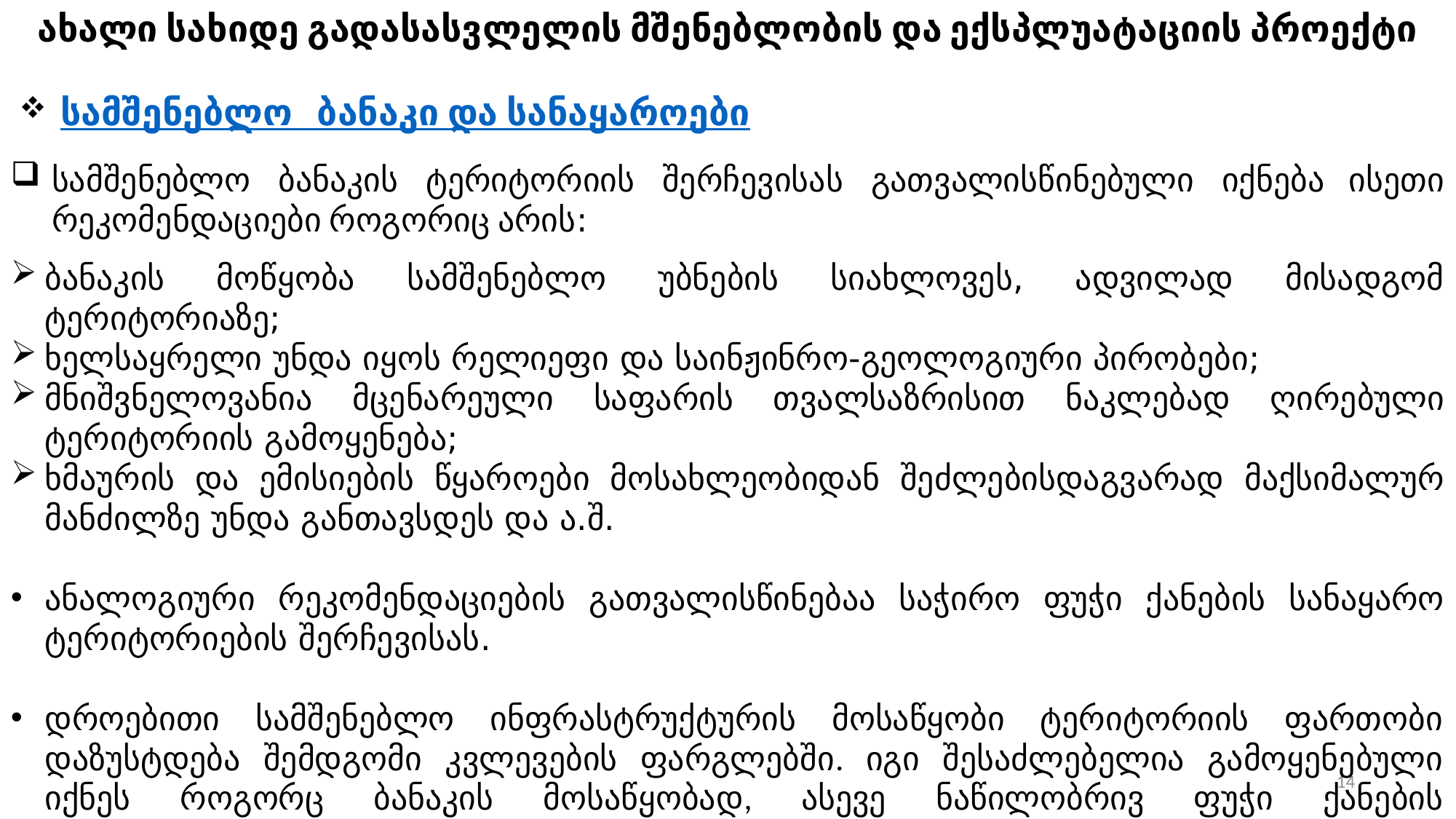

ახალი სახიდე გადასასვლელის მშენებლობის და ექსპლუატაციის პროექტი
 სამშენებლო   ბანაკი და სანაყაროები

სამშენებლო ბანაკის ტერიტორიის შერჩევისას გათვალისწინებული იქნება ისეთი რეკომენდაციები როგორიც არის:

ბანაკის მოწყობა სამშენებლო უბნების სიახლოვეს, ადვილად მისადგომ ტერიტორიაზე;
ხელსაყრელი უნდა იყოს რელიეფი და საინჟინრო-გეოლოგიური პირობები;
მნიშვნელოვანია მცენარეული საფარის თვალსაზრისით ნაკლებად ღირებული ტერიტორიის გამოყენება;
ხმაურის და ემისიების წყაროები მოსახლეობიდან შეძლებისდაგვარად მაქსიმალურ მანძილზე უნდა განთავსდეს და ა.შ.

ანალოგიური რეკომენდაციების გათვალისწინებაა საჭირო ფუჭი ქანების სანაყარო ტერიტორიების შერჩევისას.

დროებითი სამშენებლო ინფრასტრუქტურის მოსაწყობი ტერიტორიის ფართობი დაზუსტდება შემდგომი კვლევების ფარგლებში. იგი შესაძლებელია გამოყენებული იქნეს როგორც ბანაკის მოსაწყობად, ასევე ნაწილობრივ ფუჭი ქანების დასაწყობებისთვის.
14